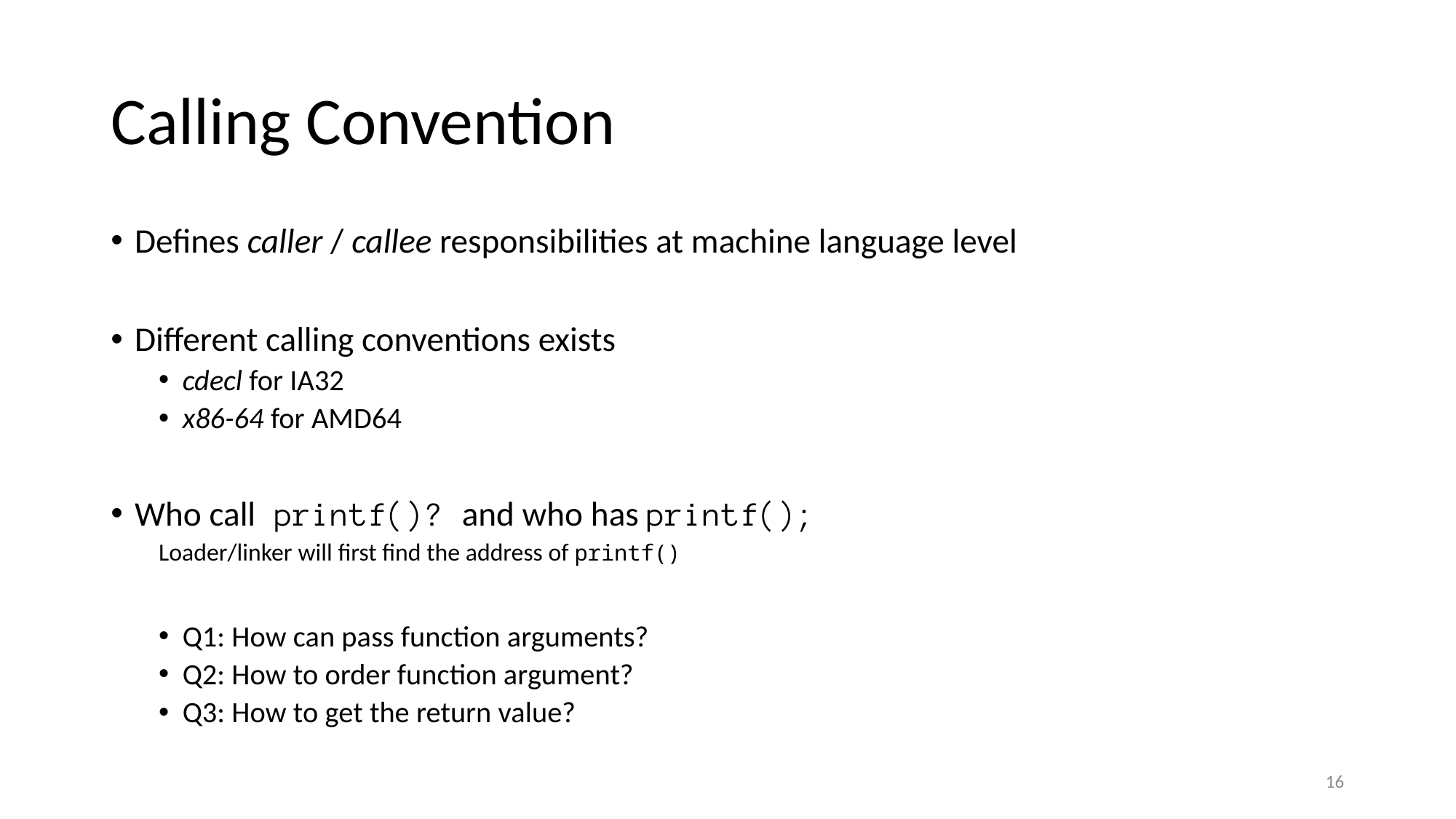

# Calling Convention
Defines caller / callee responsibilities at machine language level

Different calling conventions exists
cdecl for IA32
x86-64 for AMD64

Who call printf()? and who has printf();
Loader/linker will first find the address of printf()

Q1: How can pass function arguments?
Q2: How to order function argument?
Q3: How to get the return value?

16